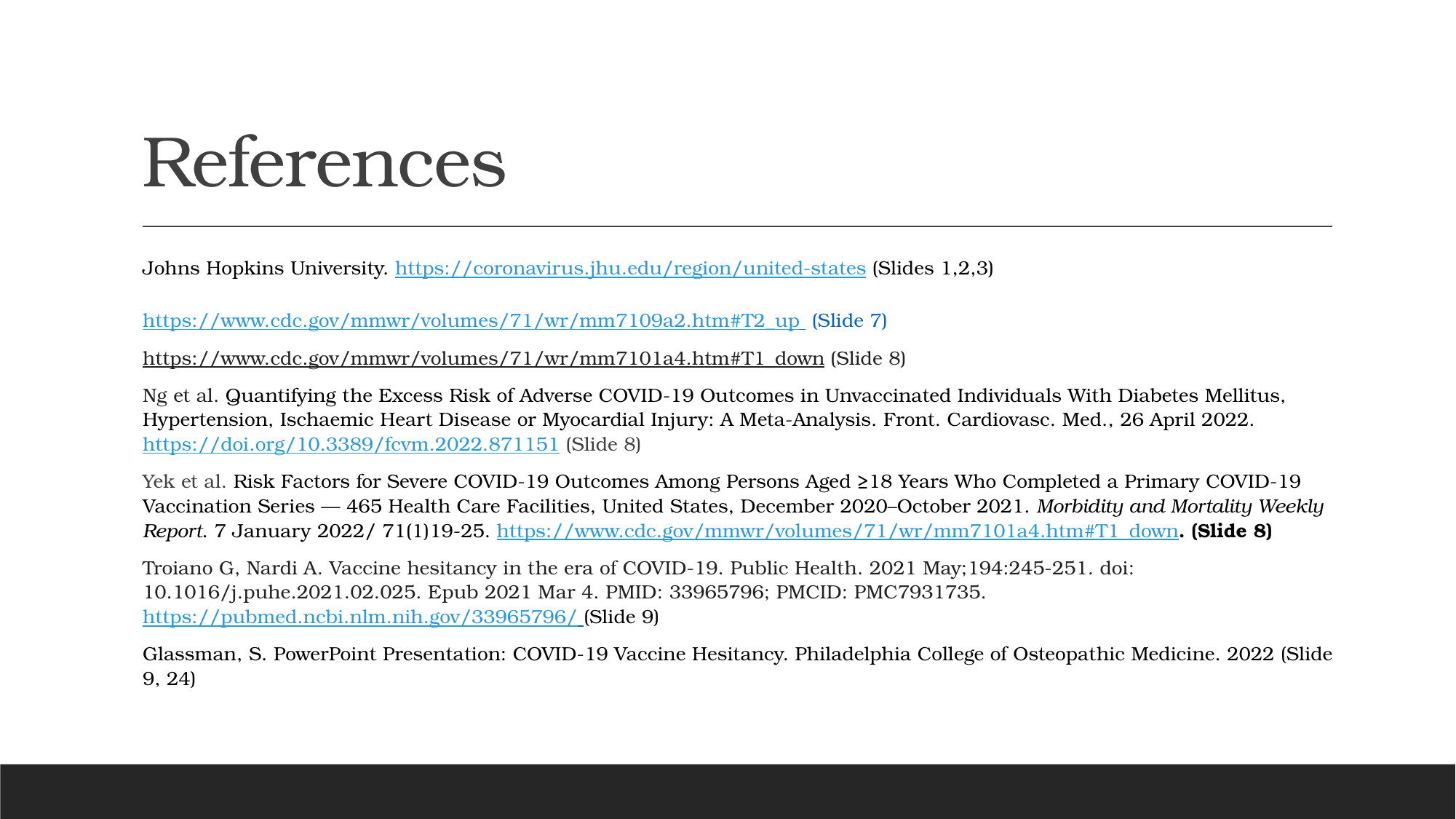

# References
Johns Hopkins University. https://coronavirus.jhu.edu/region/united-states (Slides 1,2,3)

https://www.cdc.gov/mmwr/volumes/71/wr/mm7109a2.htm#T2_up  (Slide 7)
https://www.cdc.gov/mmwr/volumes/71/wr/mm7101a4.htm#T1_down (Slide 8)
Ng et al. Quantifying the Excess Risk of Adverse COVID-19 Outcomes in Unvaccinated Individuals With Diabetes Mellitus, Hypertension, Ischaemic Heart Disease or Myocardial Injury: A Meta-Analysis. Front. Cardiovasc. Med., 26 April 2022. https://doi.org/10.3389/fcvm.2022.871151 (Slide 8)
Yek et al. Risk Factors for Severe COVID-19 Outcomes Among Persons Aged ≥18 Years Who Completed a Primary COVID-19 Vaccination Series — 465 Health Care Facilities, United States, December 2020–October 2021. Morbidity and Mortality Weekly Report. 7 January 2022/ 71(1)19-25. https://www.cdc.gov/mmwr/volumes/71/wr/mm7101a4.htm#T1_down. (Slide 8)
Troiano G, Nardi A. Vaccine hesitancy in the era of COVID-19. Public Health. 2021 May;194:245-251. doi: 10.1016/j.puhe.2021.02.025. Epub 2021 Mar 4. PMID: 33965796; PMCID: PMC7931735. https://pubmed.ncbi.nlm.nih.gov/33965796/ (Slide 9)
Glassman, S. PowerPoint Presentation: COVID-19 Vaccine Hesitancy. Philadelphia College of Osteopathic Medicine. 2022 (Slide 9, 24)